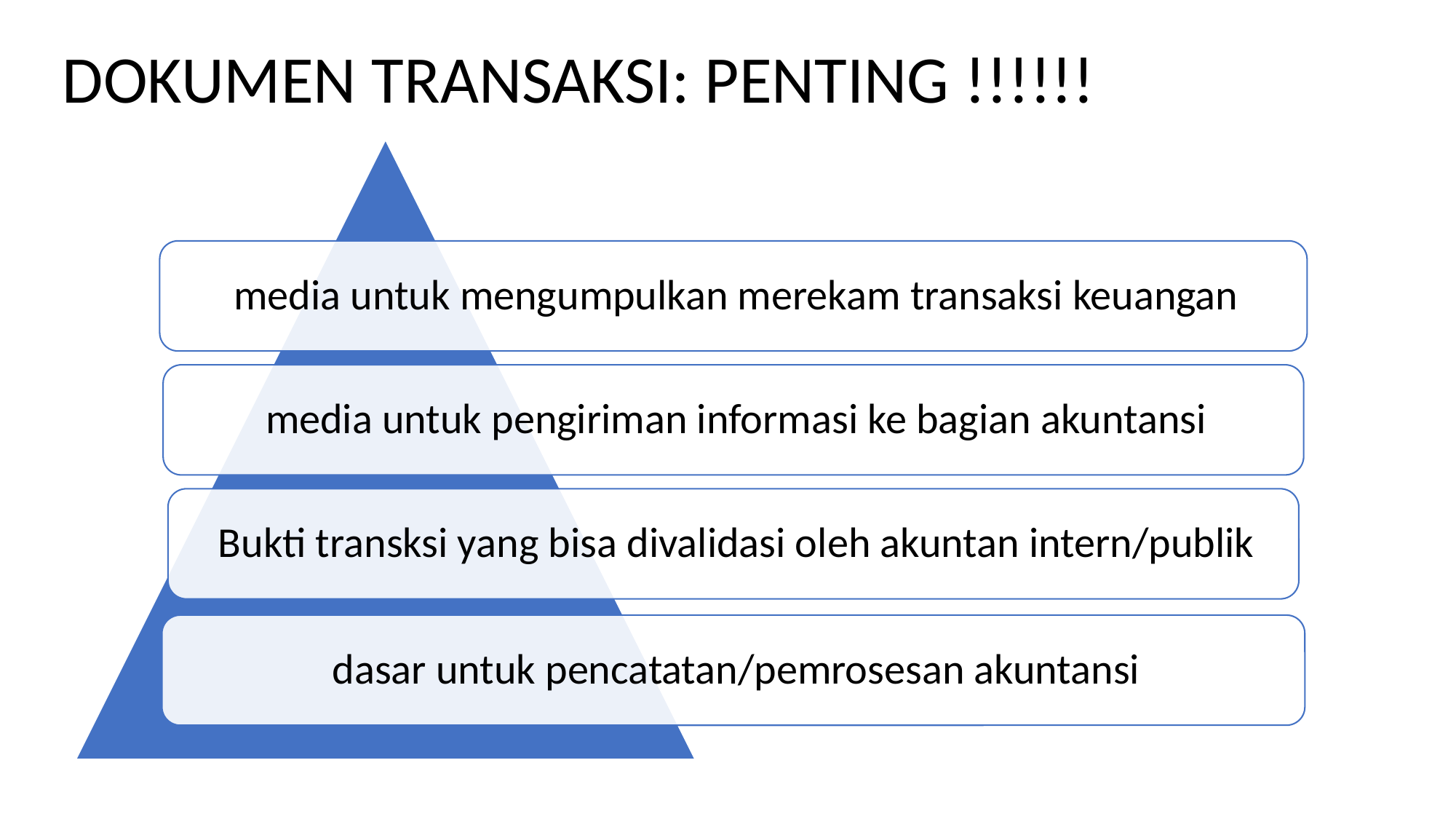

# DOKUMEN TRANSAKSI: PENTING !!!!!!
media untuk mengumpulkan merekam transaksi keuangan
media untuk pengiriman informasi ke bagian akuntansi
Bukti transksi yang bisa divalidasi oleh akuntan intern/publik
dasar untuk pencatatan/pemrosesan akuntansi